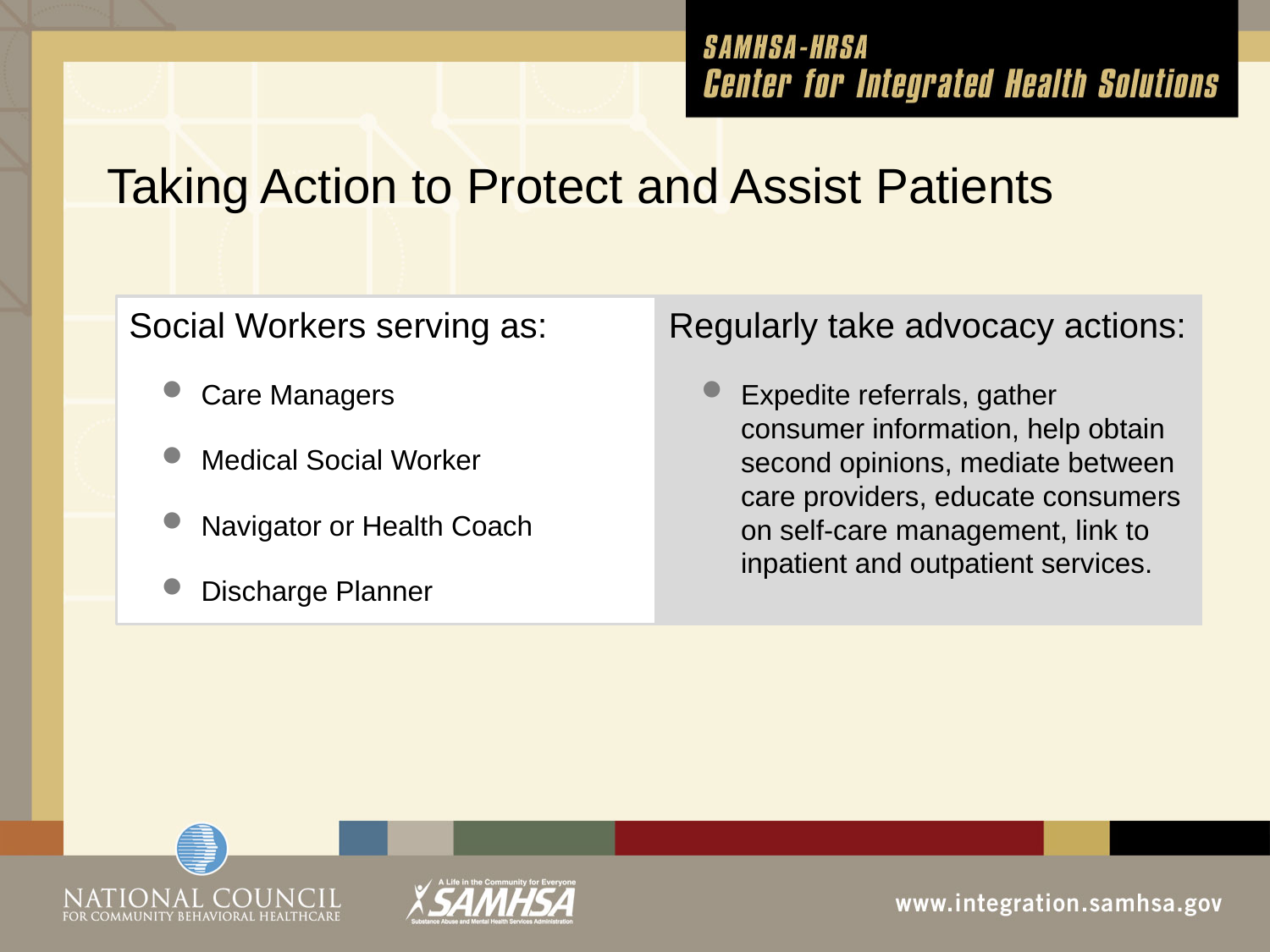

# Taking Action to Protect and Assist Patients
Social Workers serving as:
Care Managers
Medical Social Worker
Navigator or Health Coach
Discharge Planner

Regularly take advocacy actions:
Expedite referrals, gather consumer information, help obtain second opinions, mediate between care providers, educate consumers on self-care management, link to inpatient and outpatient services.